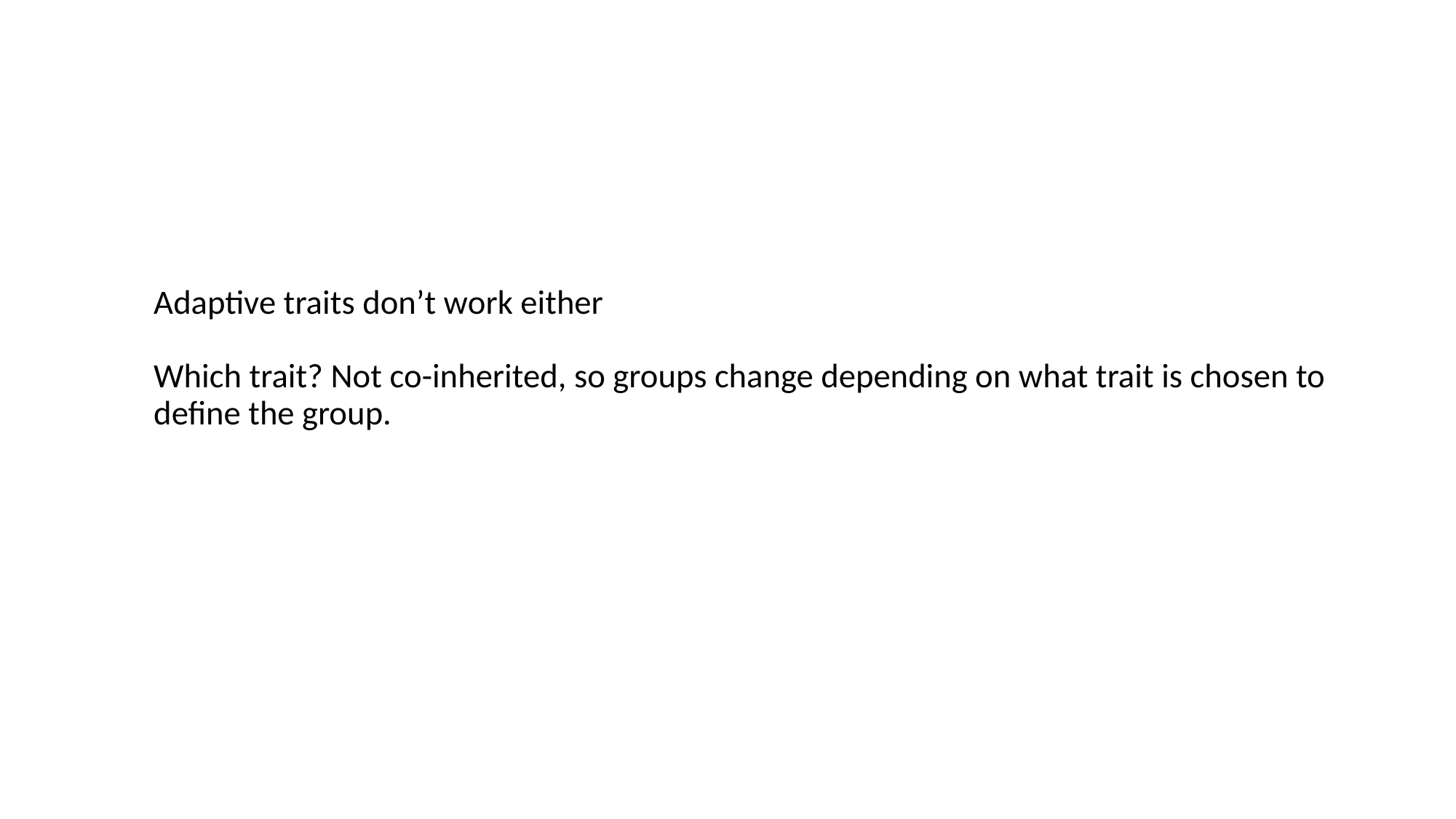

# Adaptive traits don’t work either Which trait? Not co-inherited, so groups change depending on what trait is chosen to define the group.